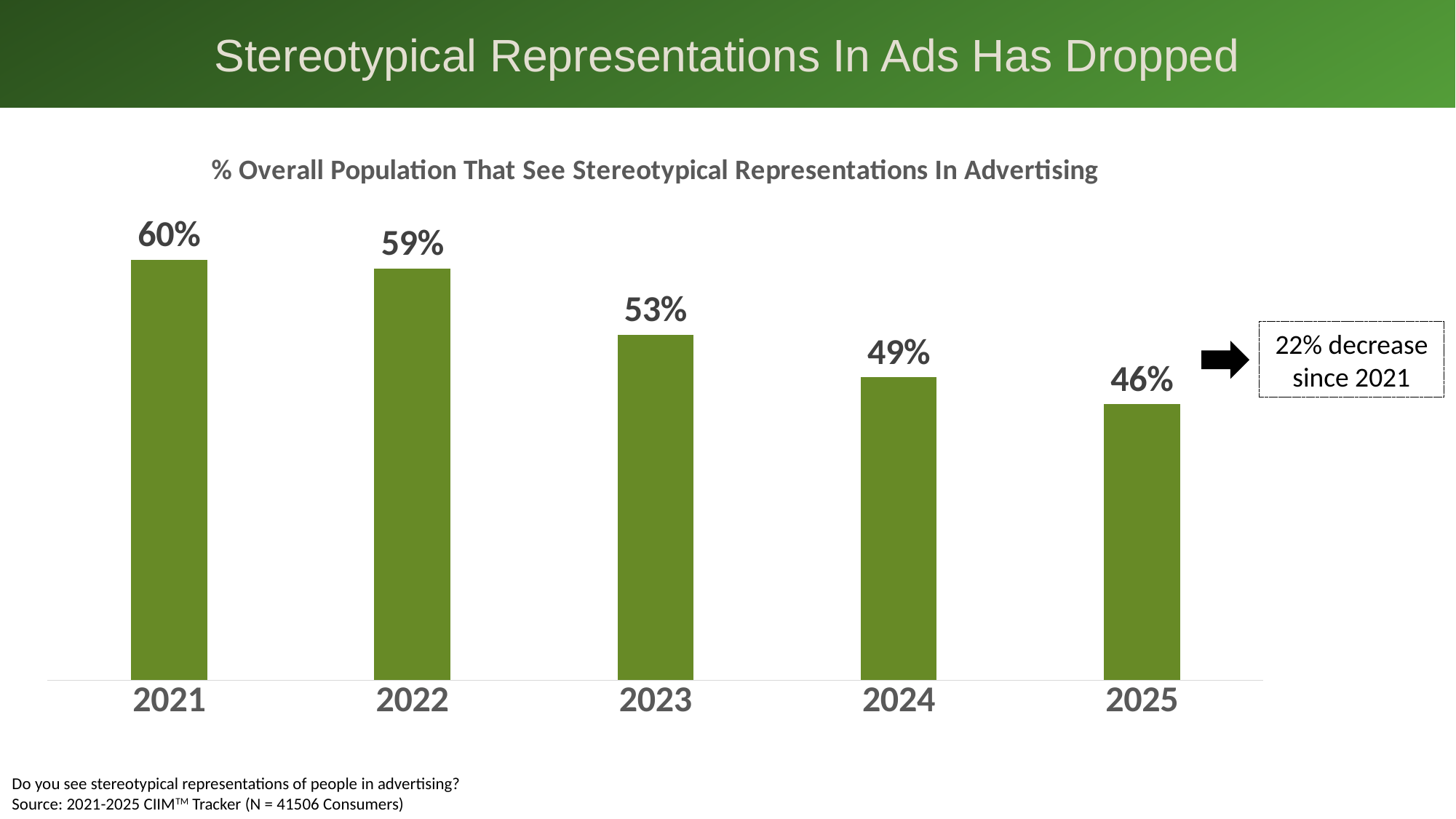

Stereotypical Representations In Ads Has Dropped

### Chart: % Overall Population That See Stereotypical Representations In Advertising

| Category | Series 1 |
|---|---|
| 2021 | 0.598984705382859 |
| 2022 | 0.5907741639241663 |
| 2023 | 0.5280852148304557 |
| 2024 | 0.487596086733314 |
| 2025 | 0.462016394061173 |
22% decrease since 2021

Do you see stereotypical representations of people in advertising?
Source: 2021-2025 CIIMTM Tracker (N = 41506 Consumers)